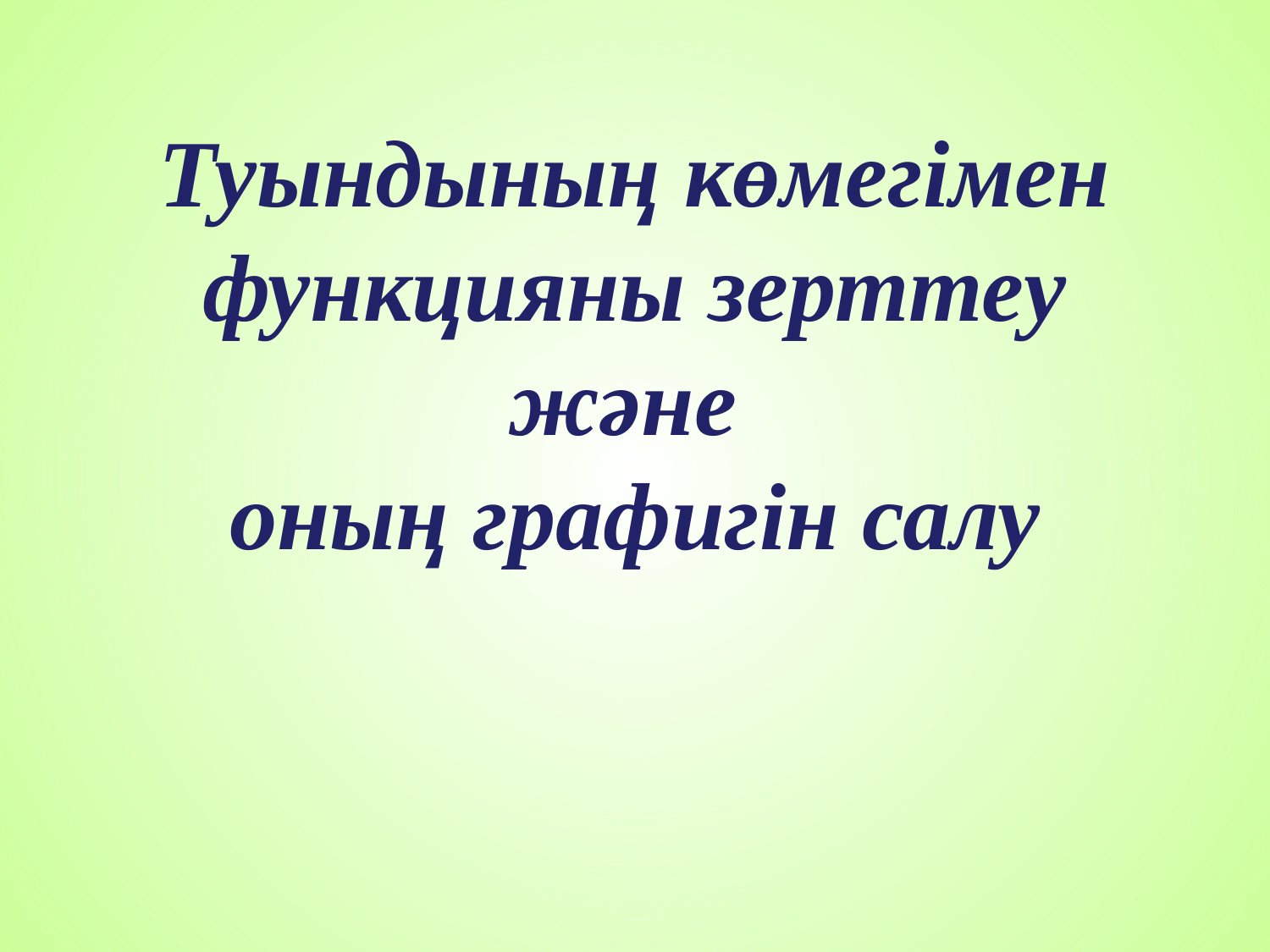

# Туындының көмегімен функцияны зерттеу және оның графигін салу